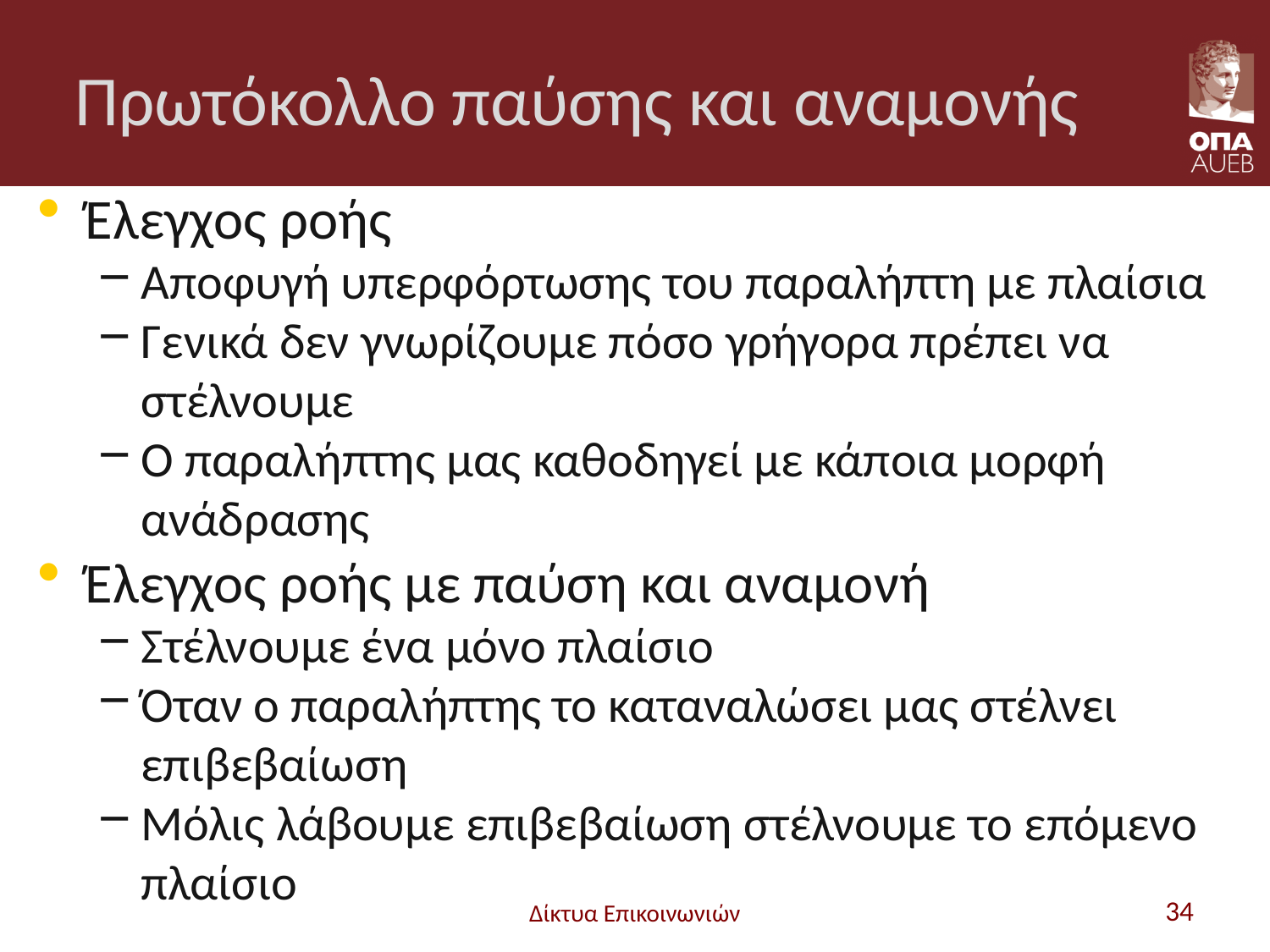

# Πρωτόκολλο παύσης και αναμονής
Έλεγχος ροής
Αποφυγή υπερφόρτωσης του παραλήπτη με πλαίσια
Γενικά δεν γνωρίζουμε πόσο γρήγορα πρέπει να στέλνουμε
Ο παραλήπτης μας καθοδηγεί με κάποια μορφή ανάδρασης
Έλεγχος ροής με παύση και αναμονή
Στέλνουμε ένα μόνο πλαίσιο
Όταν ο παραλήπτης το καταναλώσει μας στέλνει επιβεβαίωση
Μόλις λάβουμε επιβεβαίωση στέλνουμε το επόμενο πλαίσιο
Δίκτυα Επικοινωνιών
34